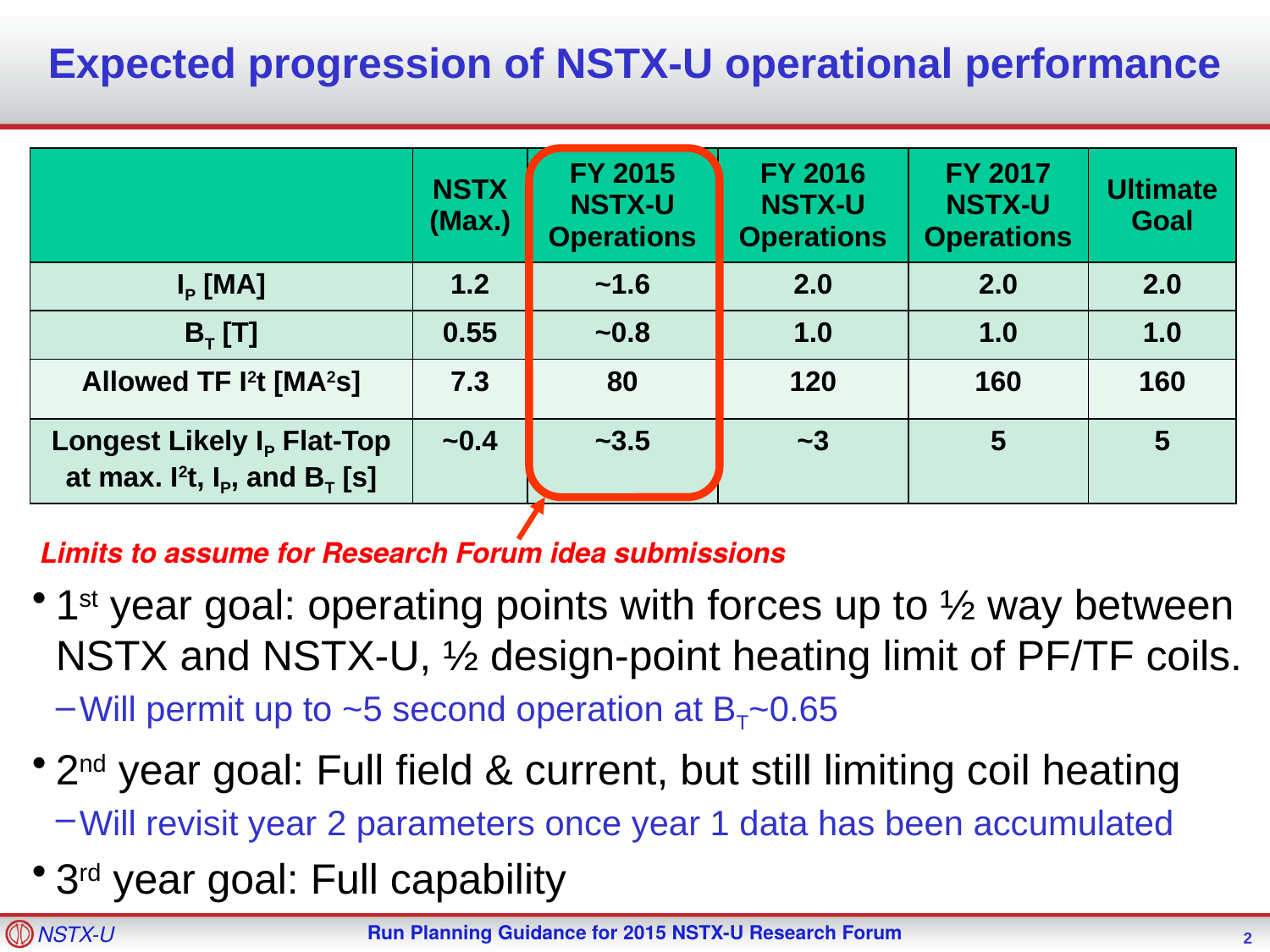

Expected progression of NSTX-U operational performance
|  | NSTX (Max.) | FY 2015 NSTX-U Operations | FY 2016 NSTX-U Operations | FY 2017 NSTX-U Operations | Ultimate Goal |
| --- | --- | --- | --- | --- | --- |
| IP [MA] | 1.2 | ~1.6 | 2.0 | 2.0 | 2.0 |
| BT [T] | 0.55 | ~0.8 | 1.0 | 1.0 | 1.0 |
| Allowed TF I2t [MA2s] | 7.3 | 80 | 120 | 160 | 160 |
| Longest Likely IP Flat-Top at max. I2t, IP, and BT [s] | ~0.4 | ~3.5 | ~3 | 5 | 5 |

Limits to assume for Research Forum idea submissions
1st year goal: operating points with forces up to ½ way between NSTX and NSTX-U, ½ design-point heating limit of PF/TF coils.
Will permit up to ~5 second operation at BT~0.65
2nd year goal: Full field & current, but still limiting coil heating
Will revisit year 2 parameters once year 1 data has been accumulated
3rd year goal: Full capability